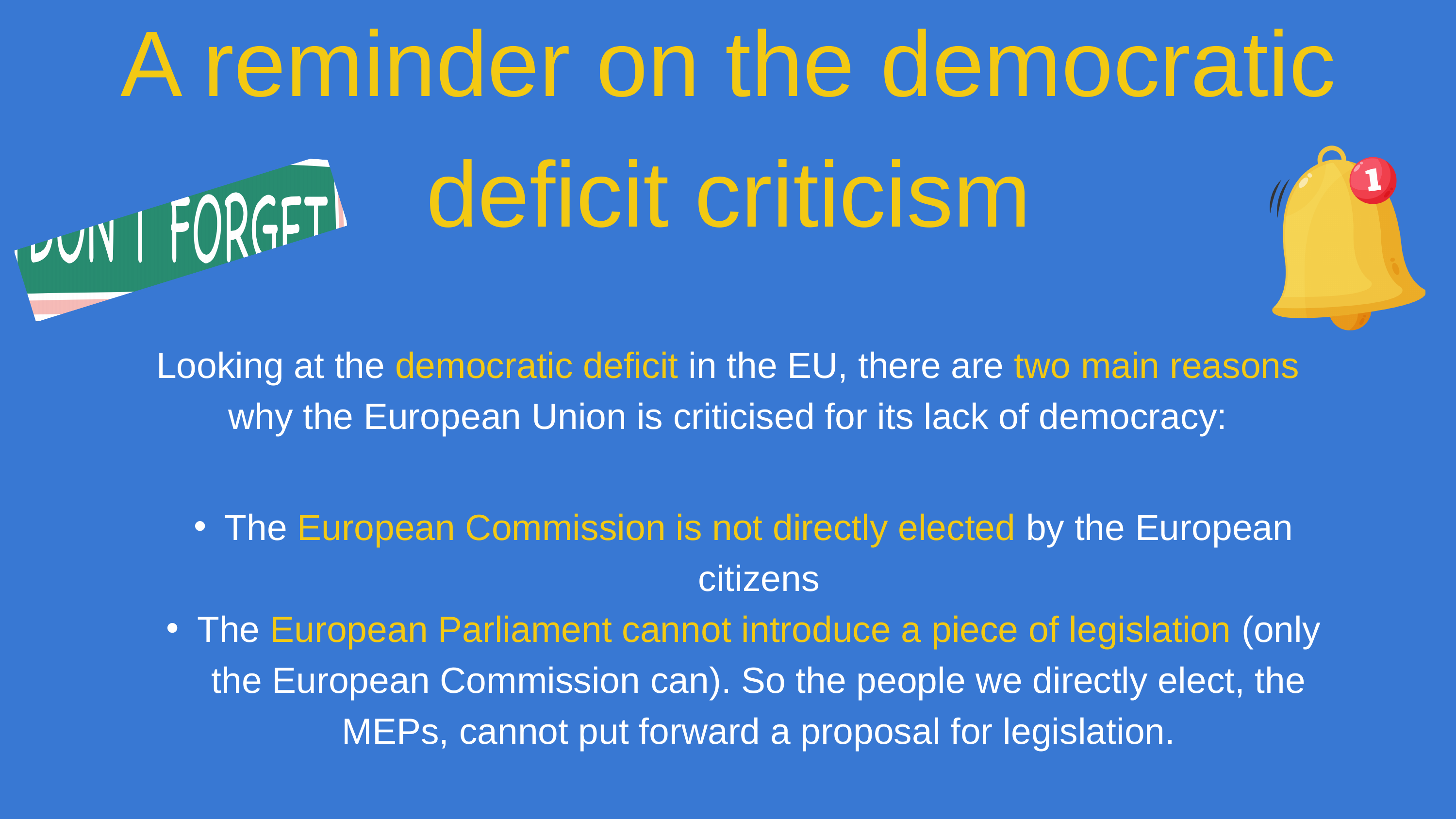

A reminder on the democratic deficit criticism

Looking at the democratic deficit in the EU, there are two main reasons why the European Union is criticised for its lack of democracy:
The European Commission is not directly elected by the European citizens
The European Parliament cannot introduce a piece of legislation (only the European Commission can). So the people we directly elect, the MEPs, cannot put forward a proposal for legislation.